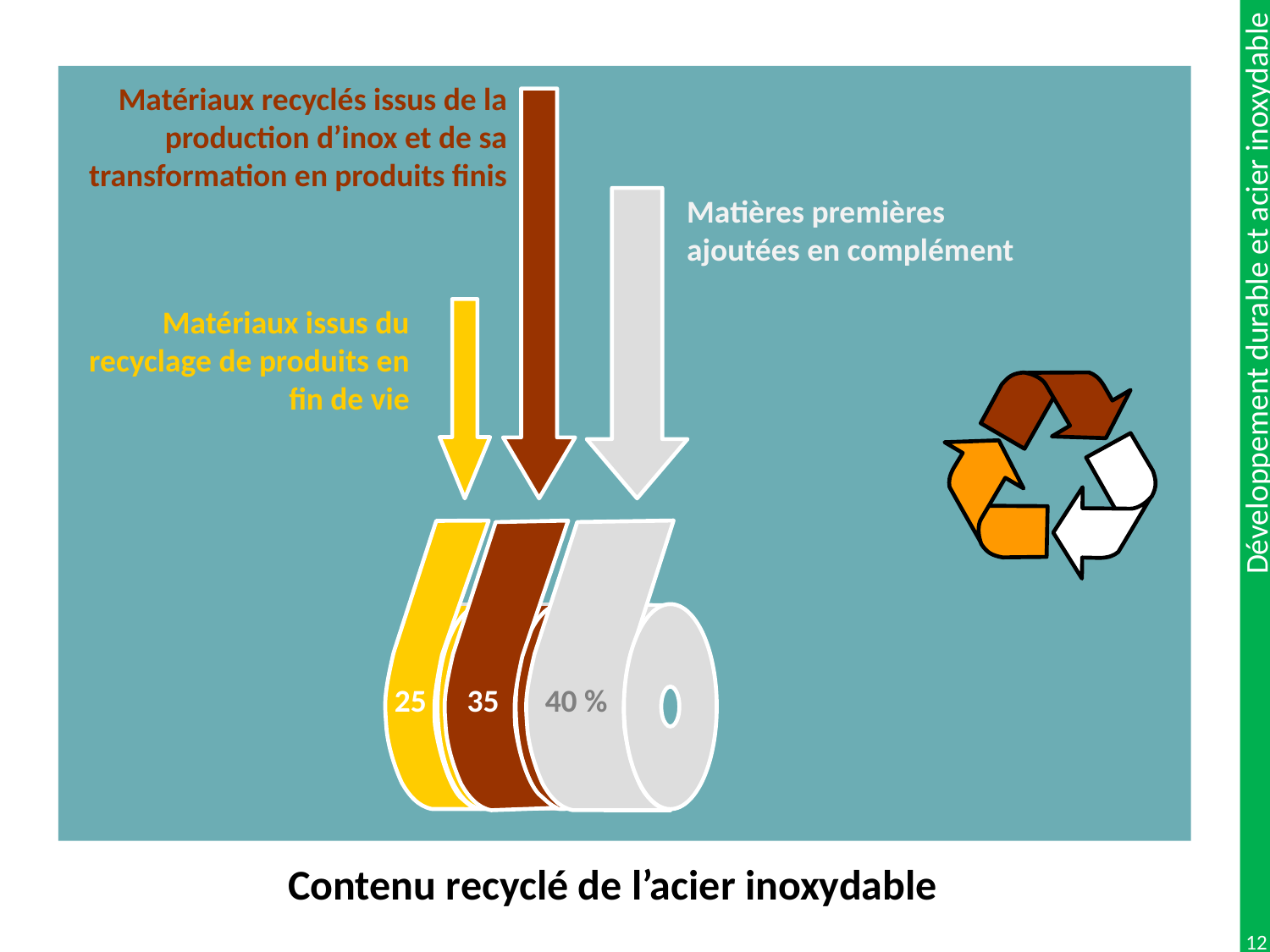

Matériaux recyclés issus de la production d’inox et de sa transformation en produits finis

Matières premières ajoutées en complément

Matériaux issus du recyclage de produits en fin de vie

25
35
40 %
# Contenu recyclé de l’acier inoxydable
12